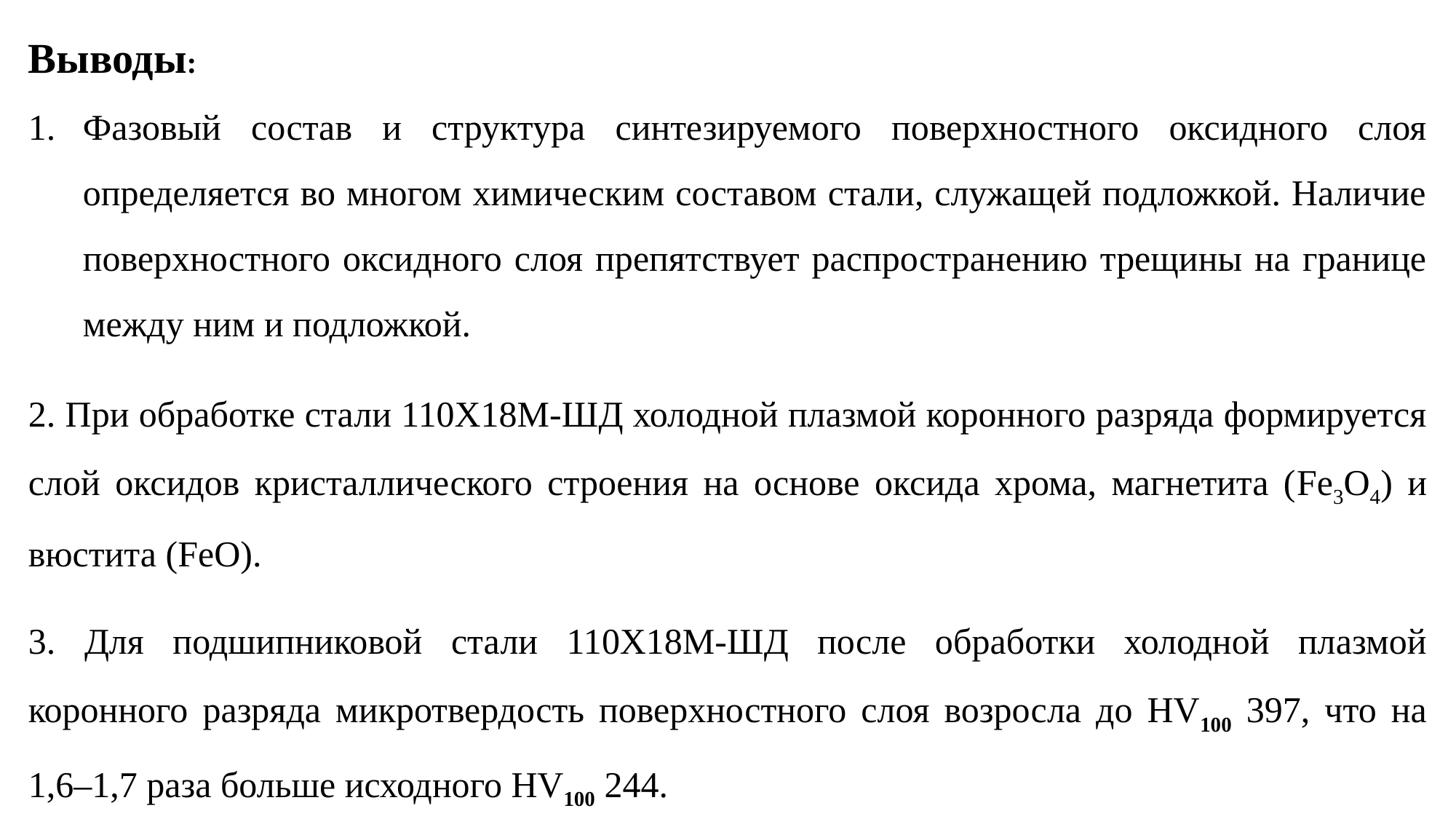

Выводы:
Фазовый состав и структура синтезируемого поверхностного оксидного слоя определяется во многом химическим составом стали, служащей подложкой. Наличие поверхностного оксидного слоя препятствует распространению трещины на границе между ним и подложкой.

2. При обработке стали 110Х18М-ШД холодной плазмой коронного разряда формируется слой оксидов кристаллического строения на основе оксида хрома, магнетита (Fe3O4) и вюстита (FeO).

3. Для подшипниковой стали 110Х18М-ШД после обработки холодной плазмой коронного разряда микротвердость поверхностного слоя возросла до HV100 397, что на 1,6–1,7 раза больше исходного HV100 244.